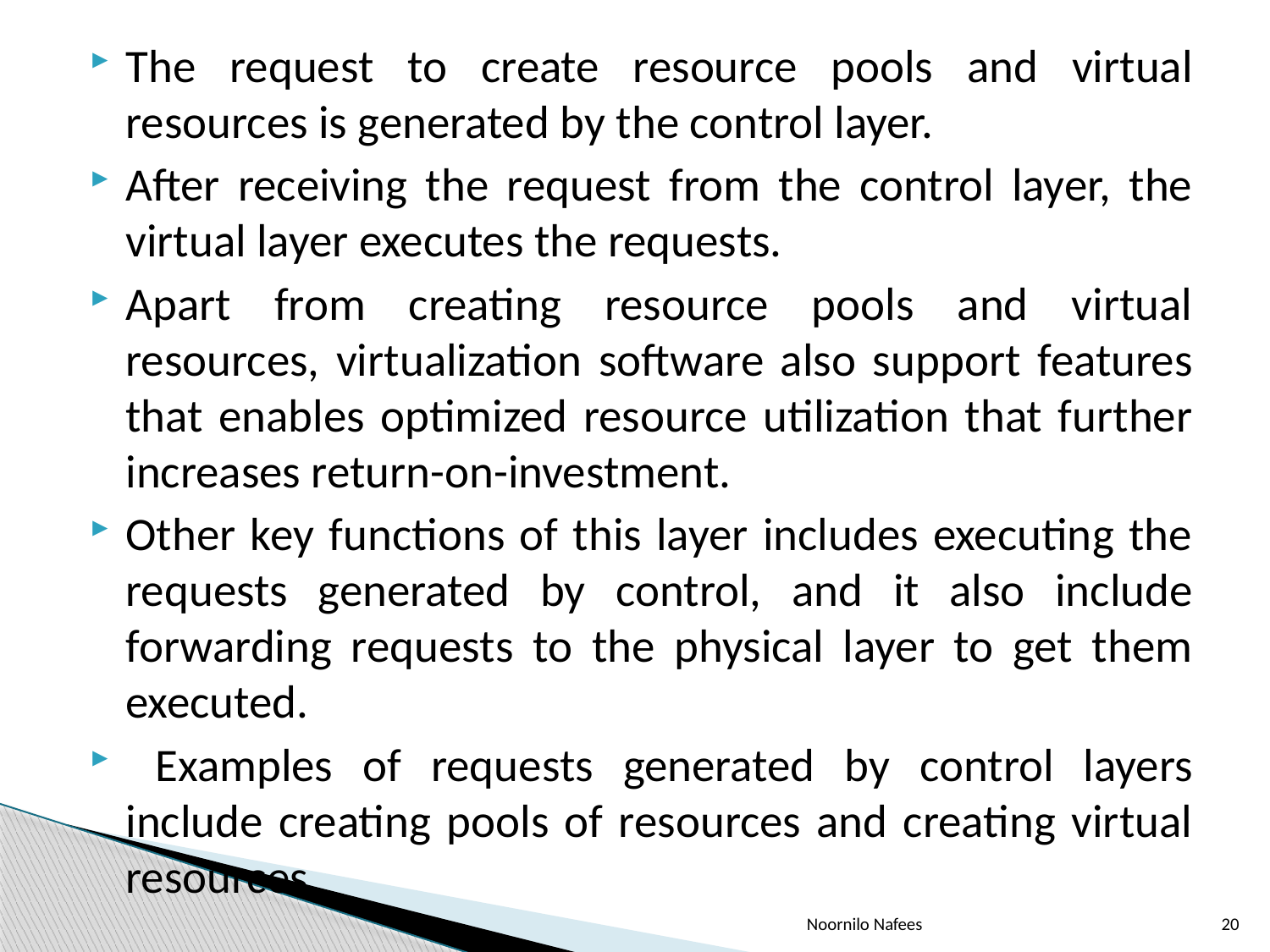

The request to create resource pools and virtual resources is generated by the control layer.
After receiving the request from the control layer, the virtual layer executes the requests.
Apart from creating resource pools and virtual resources, virtualization software also support features that enables optimized resource utilization that further increases return-on-investment.
Other key functions of this layer includes executing the requests generated by control, and it also include forwarding requests to the physical layer to get them executed.
 Examples of requests generated by control layers include creating pools of resources and creating virtual resources
Noornilo Nafees
20